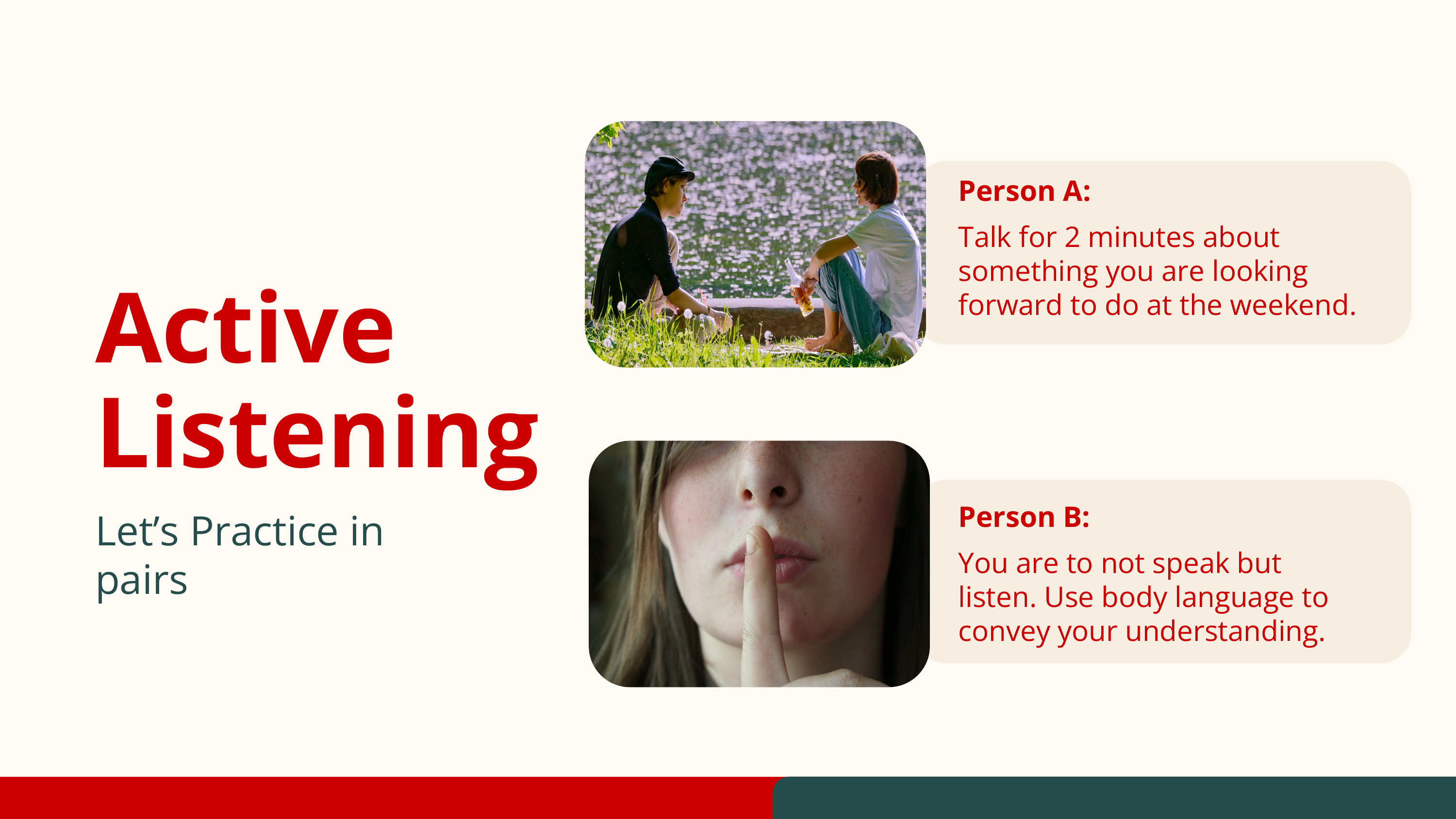

Person A:
Talk for 2 minutes about something you are looking forward to do at the weekend.
Active Listening

Person B:
You are to not speak but listen. Use body language to convey your understanding.
Let’s Practice in pairs

49